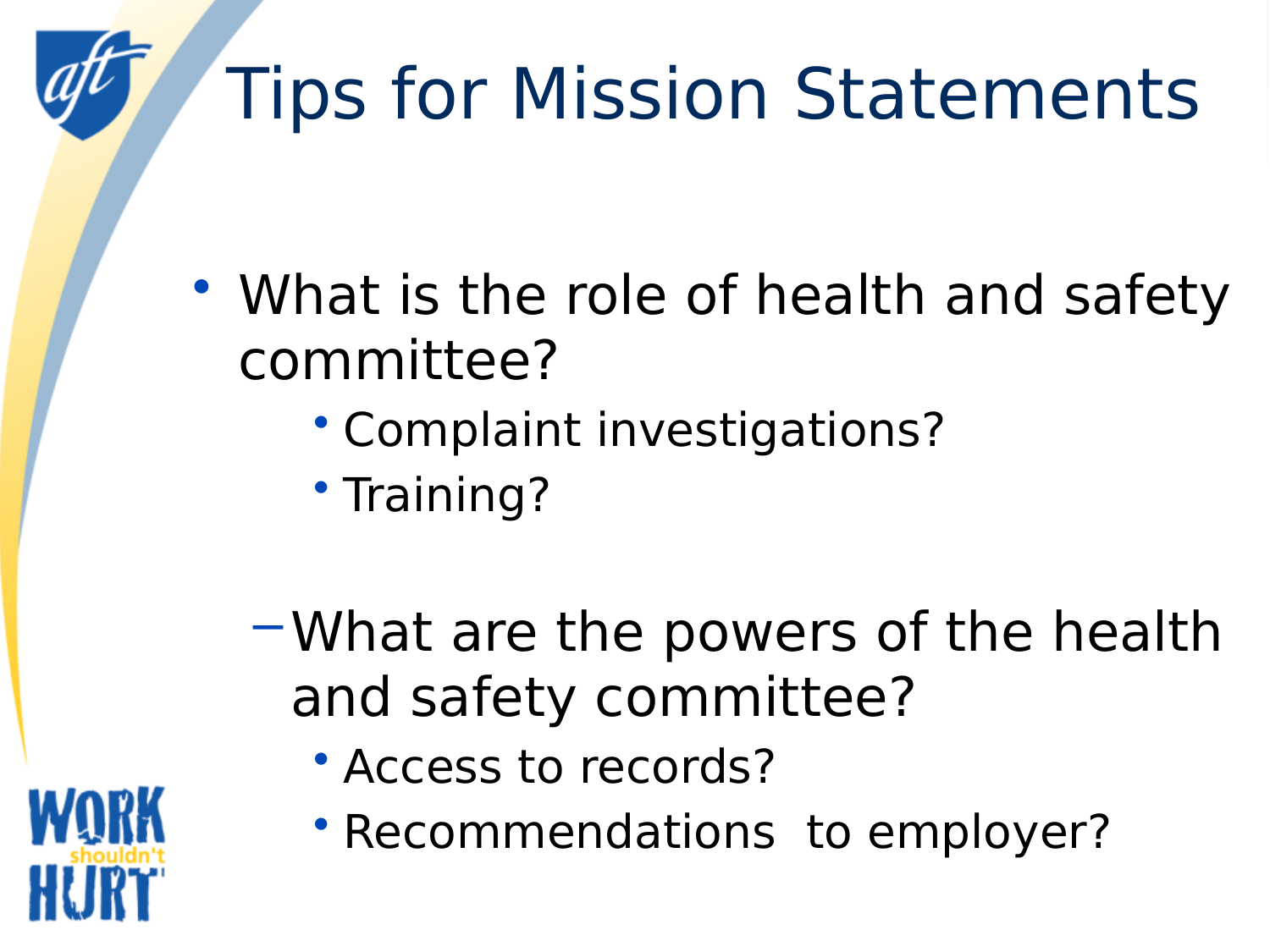

# Tips for Mission Statements
What is the role of health and safety committee?
Complaint investigations?
Training?

What are the powers of the health and safety committee?
Access to records?
Recommendations  to employer?